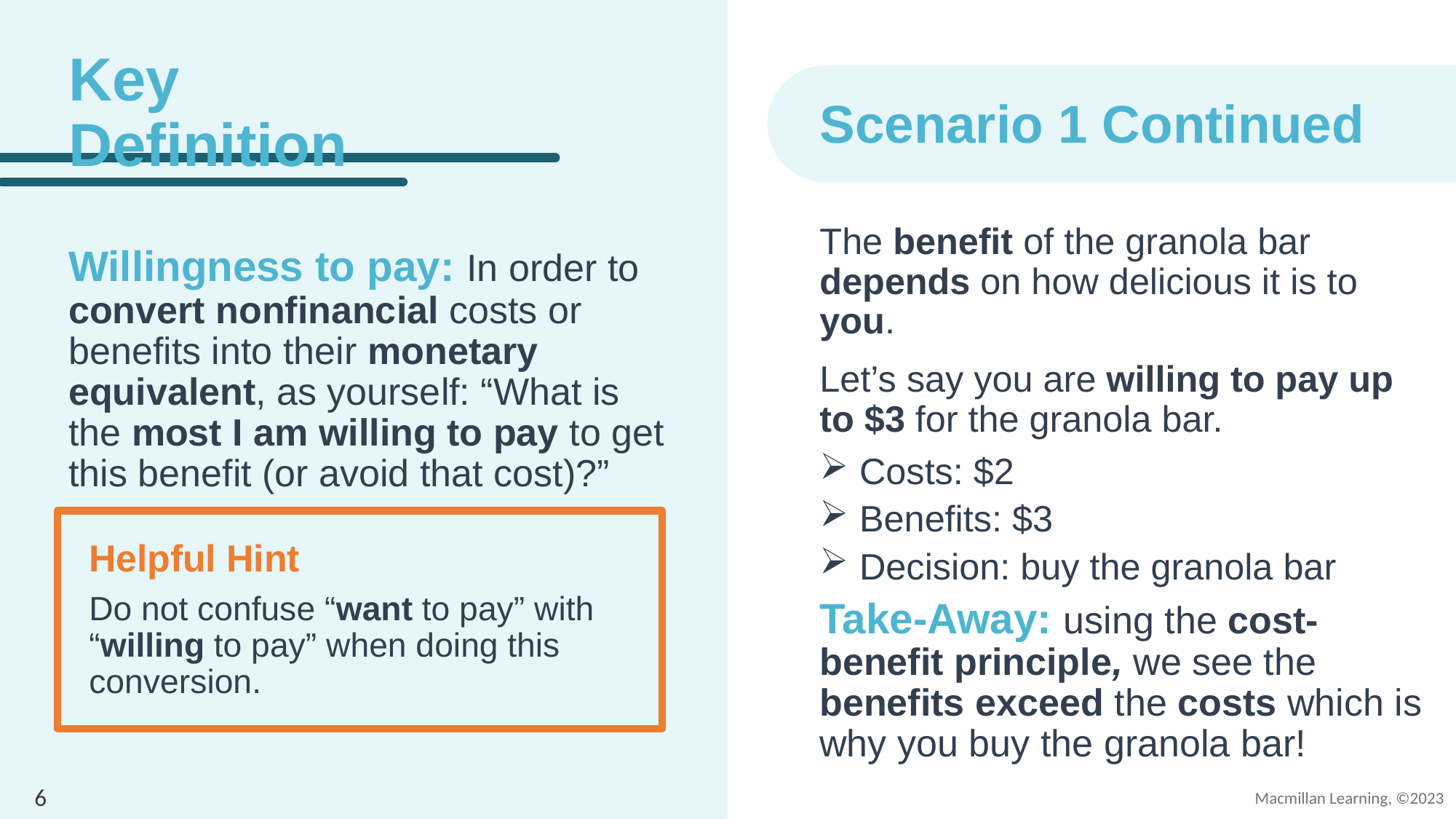

# Key Definition
Scenario 1 Continued
The benefit of the granola bar depends on how delicious it is to you.

Let’s say you are willing to pay up to $3 for the granola bar.

Costs: $2

Benefits: $3

Decision: buy the granola bar
Willingness to pay: In order to convert nonfinancial costs or benefits into their monetary equivalent, as yourself: “What is the most I am willing to pay to get this benefit (or avoid that cost)?”

Helpful Hint

Do not confuse “want to pay” with “willing to pay” when doing this conversion.
Take-Away: using the cost-benefit principle, we see the benefits exceed the costs which is why you buy the granola bar!
6